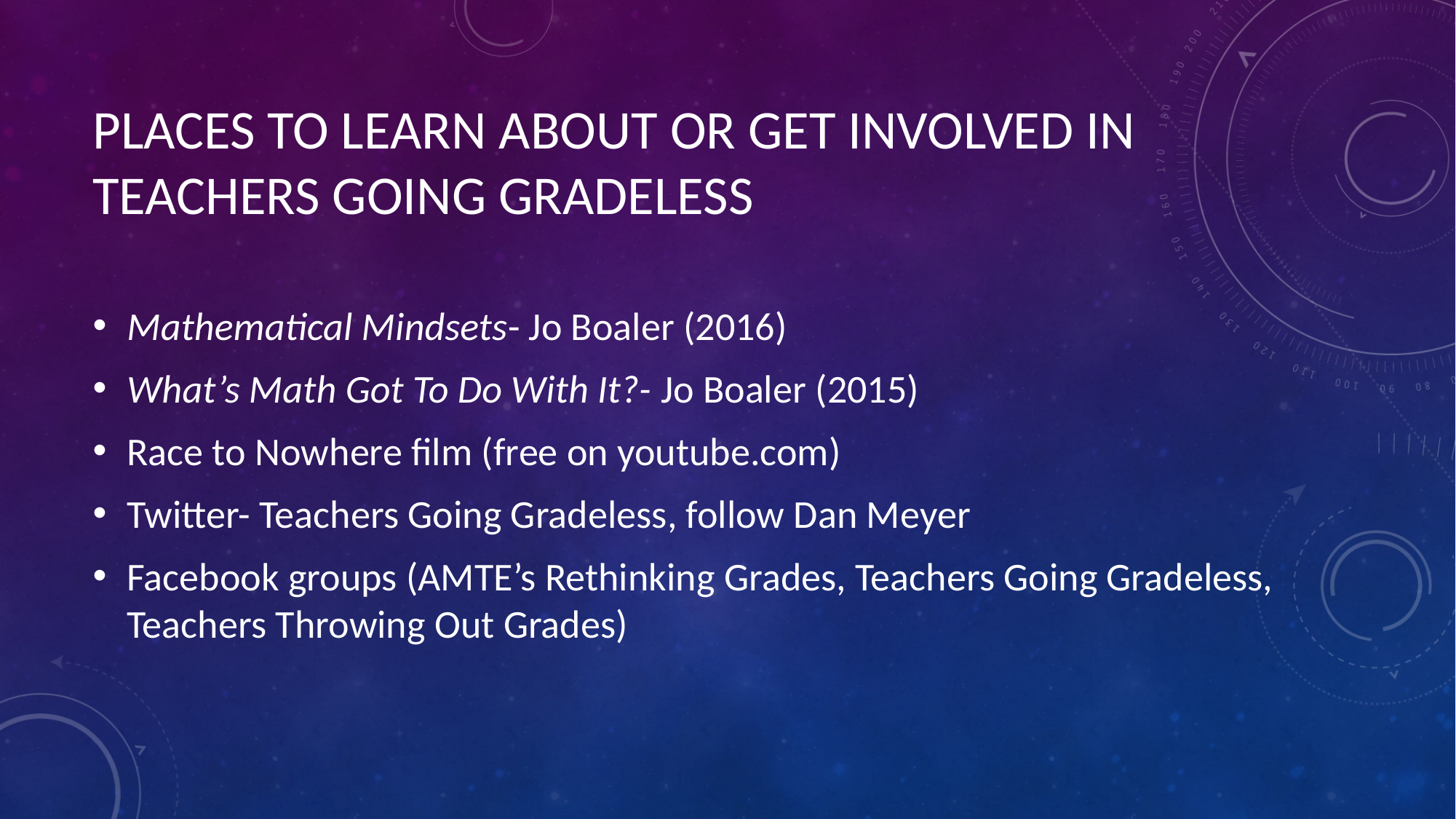

# Places to learn about or get involved in teachers going gradeless
Mathematical Mindsets- Jo Boaler (2016)
What’s Math Got To Do With It?- Jo Boaler (2015)
Race to Nowhere film (free on youtube.com)
Twitter- Teachers Going Gradeless, follow Dan Meyer
Facebook groups (AMTE’s Rethinking Grades, Teachers Going Gradeless, Teachers Throwing Out Grades)